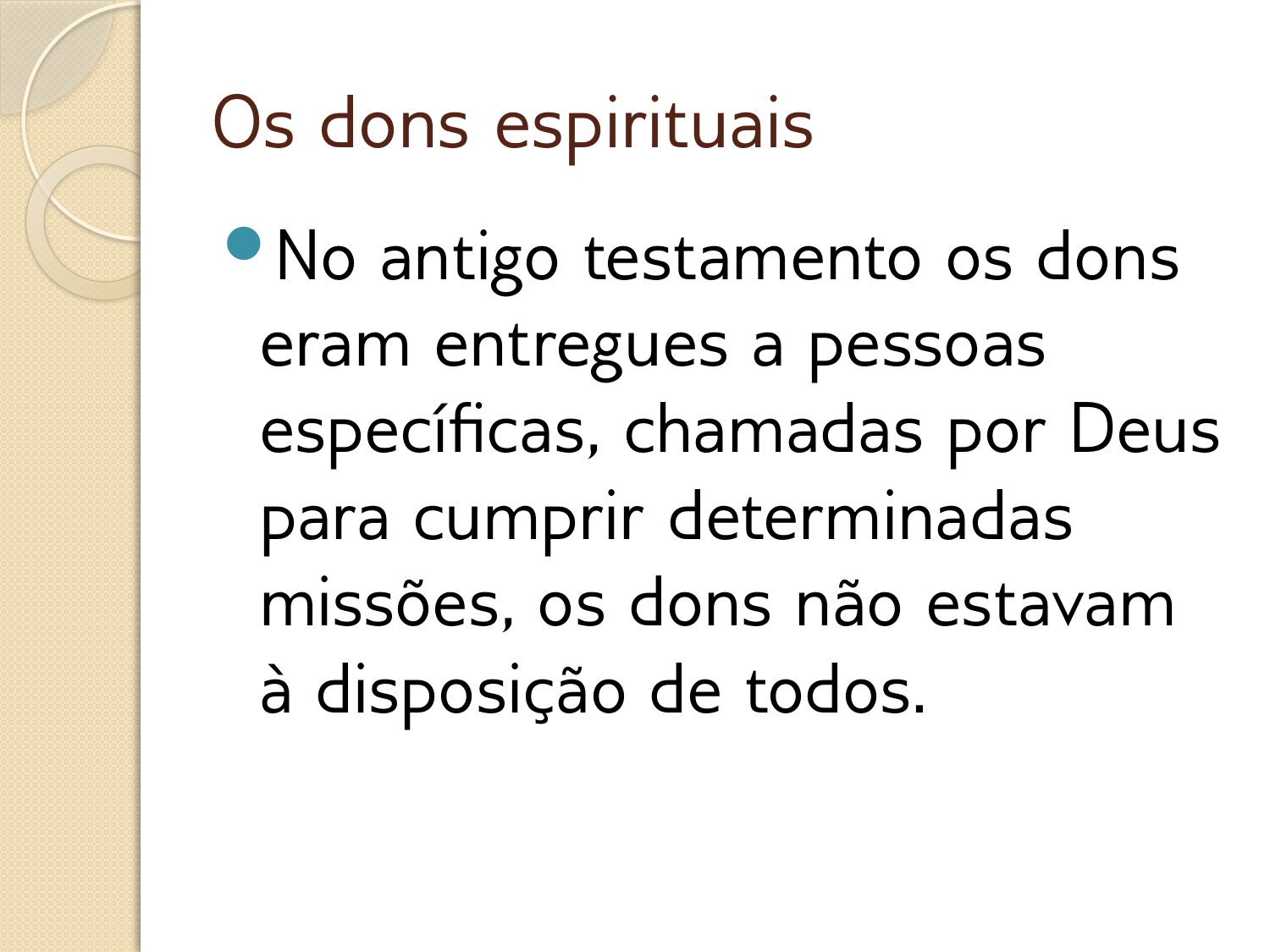

# Os dons espirituais
No antigo testamento os dons eram entregues a pessoas específicas, chamadas por Deus para cumprir determinadas missões, os dons não estavam à disposição de todos.